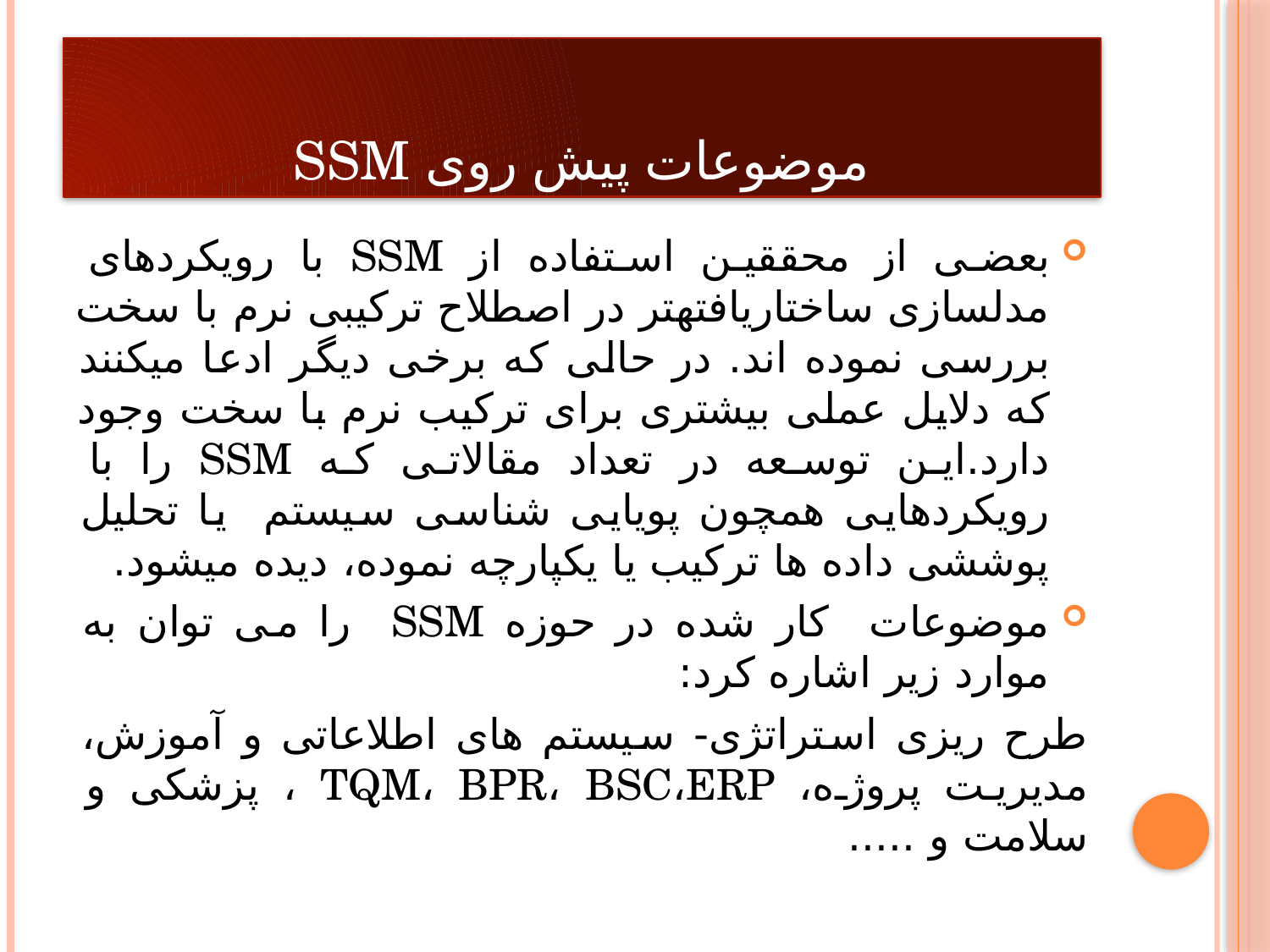

# موضوعات پیش روی SSM
بعضی از محققین استفاده از SSM با رویکردهای مدلسازی ساختاریافته­تر در اصطلاح ترکیبی نرم با سخت بررسی نموده اند. در حالی که برخی دیگر ادعا می­کنند که دلایل عملی بیشتری برای ترکیب نرم با سخت وجود دارد.این توسعه در تعداد مقالاتی که SSM را با رویکردهایی همچون پویایی شناسی سیستم  یا تحلیل پوششی داده ها ترکیب یا یکپارچه نموده، دیده می­شود.
موضوعات  کار شده در حوزه SSM  را می توان به موارد زیر اشاره کرد:
طرح ریزی استراتژی- سیستم های اطلاعاتی و آموزش، مدیریت پروژه، TQM، BPR، BSC،ERP ، پزشکی و سلامت و .....